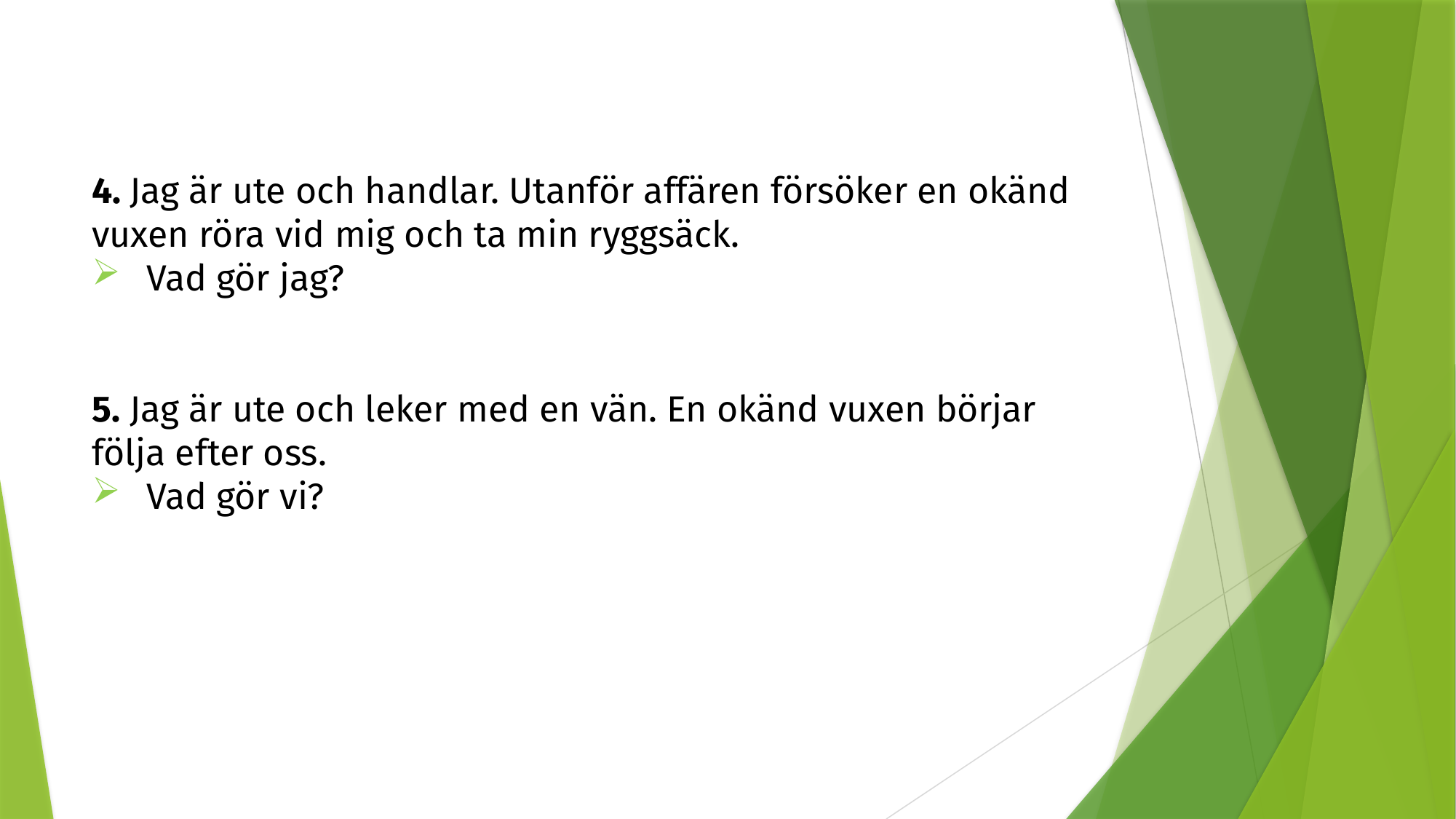

4. Jag är ute och handlar. Utanför affären försöker en okänd vuxen röra vid mig och ta min ryggsäck.
Vad gör jag?

5. Jag är ute och leker med en vän. En okänd vuxen börjar följa efter oss.
Vad gör vi?